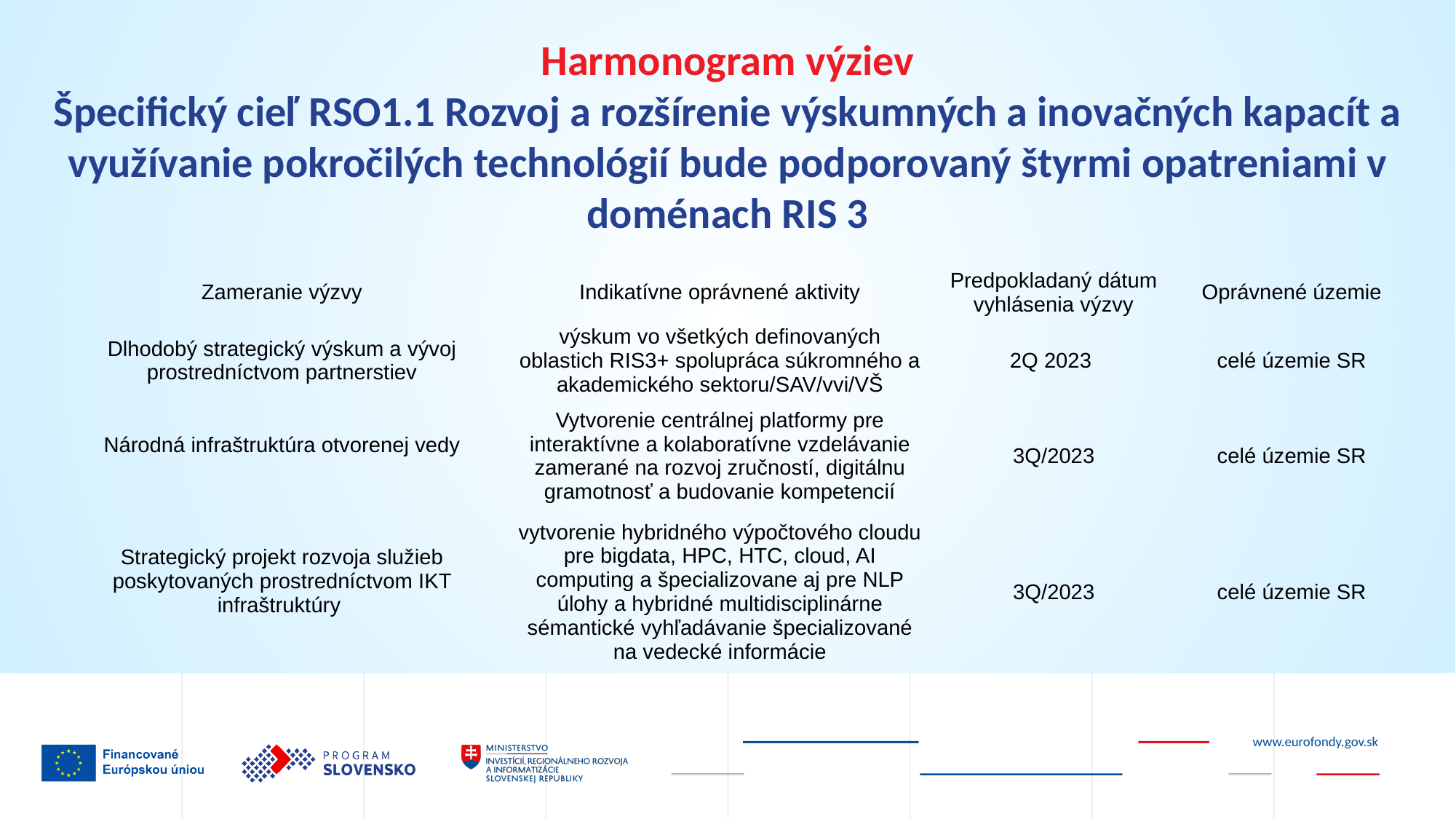

Harmonogram výziev
Špecifický cieľ RSO1.1 Rozvoj a rozšírenie výskumných a inovačných kapacít a využívanie pokročilých technológií bude podporovaný štyrmi opatreniami v doménach RIS 3

| Zameranie výzvy | Indikatívne oprávnené aktivity | Predpokladaný dátum vyhlásenia výzvy | Oprávnené územie |
| --- | --- | --- | --- |
| Dlhodobý strategický výskum a vývoj prostredníctvom partnerstiev | výskum vo všetkých definovaných oblastich RIS3+ spolupráca súkromného a akademického sektoru/SAV/vvi/VŠ | 2Q 2023 | celé územie SR |
| Národná infraštruktúra otvorenej vedy | Vytvorenie centrálnej platformy pre interaktívne a kolaboratívne vzdelávanie zamerané na rozvoj zručností, digitálnu gramotnosť a budovanie kompetencií | 3Q/2023 | celé územie SR |
| Strategický projekt rozvoja služieb poskytovaných prostredníctvom IKT infraštruktúry | vytvorenie hybridného výpočtového cloudu pre bigdata, HPC, HTC, cloud, AI computing a špecializovane aj pre NLP úlohy a hybridné multidisciplinárne sémantické vyhľadávanie špecializované na vedecké informácie | 3Q/2023 | celé územie SR |